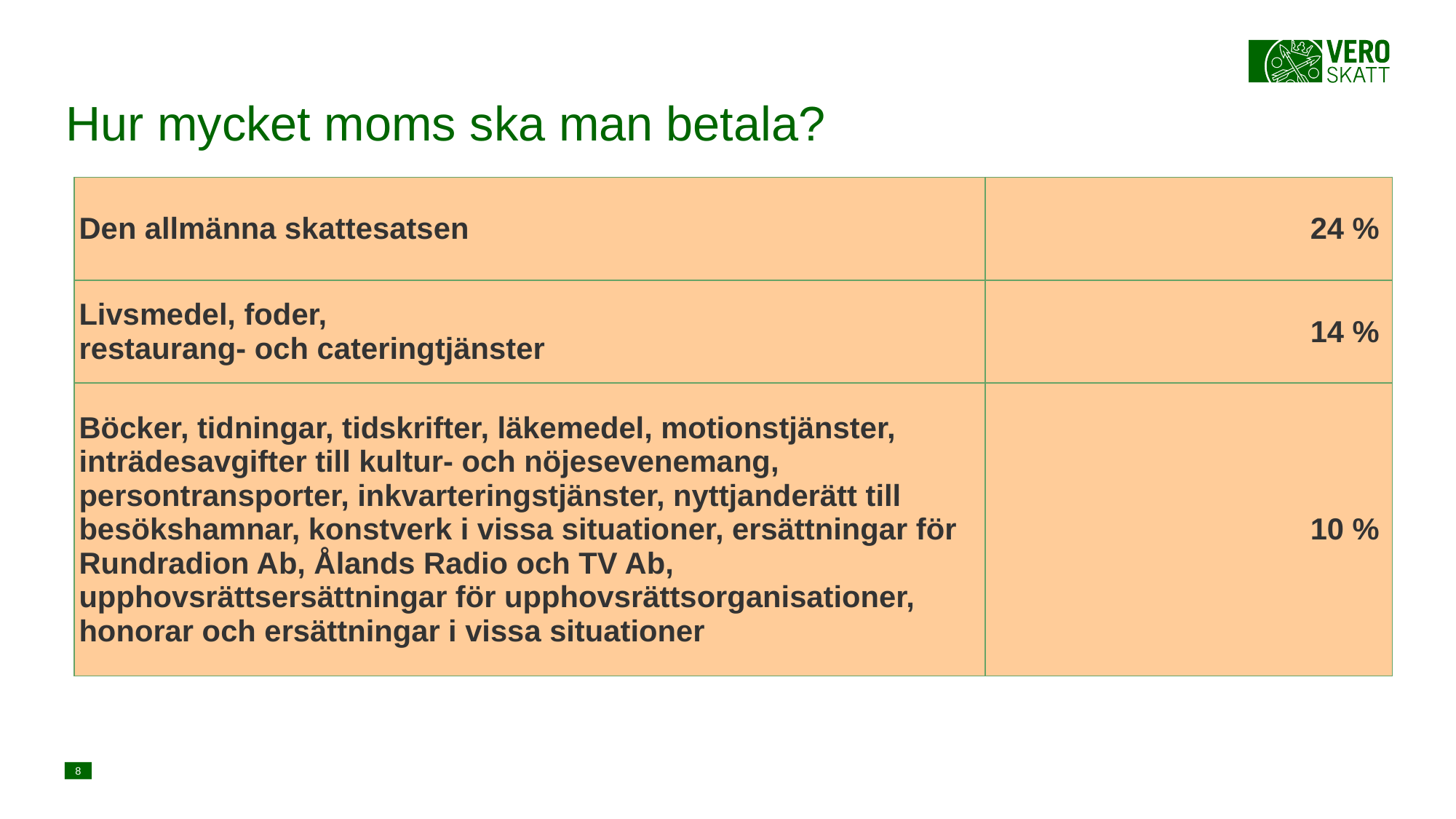

# Hur mycket moms ska man betala?
| Den allmänna skattesatsen | 24 % |
| --- | --- |
| Livsmedel, foder, restaurang- och cateringtjänster | 14 % |
| Böcker, tidningar, tidskrifter, läkemedel, motionstjänster, inträdesavgifter till kultur- och nöjesevenemang, persontransporter, inkvarteringstjänster, nyttjanderätt till besökshamnar, konstverk i vissa situationer, ersättningar för Rundradion Ab, Ålands Radio och TV Ab, upphovsrättsersättningar för upphovsrättsorganisationer, honorar och ersättningar i vissa situationer | 10 % |
8